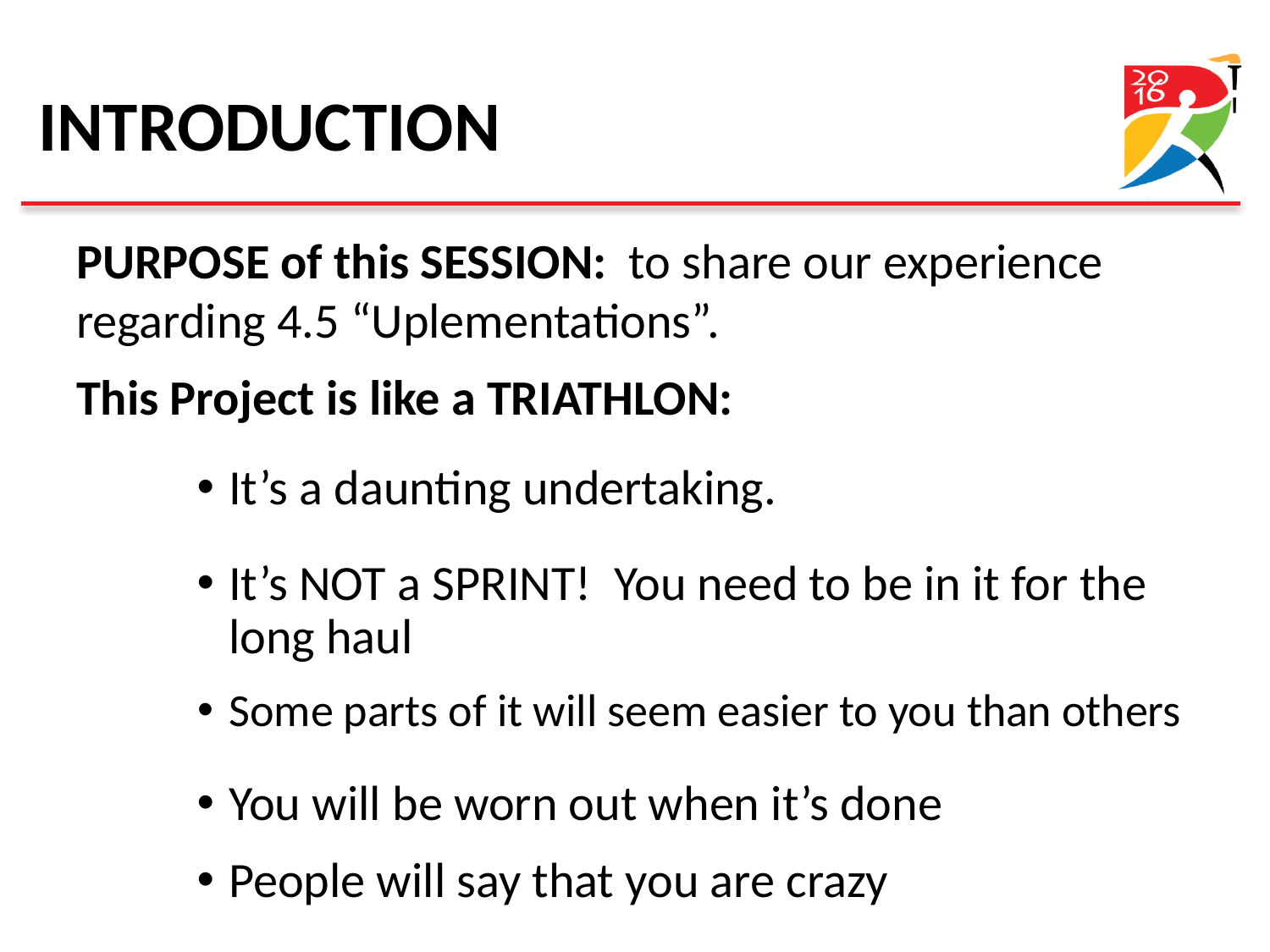

# INTRODUCTION
PURPOSE of this SESSION:  to share our experience regarding 4.5 “Uplementations”.
This Project is like a TRIATHLON:
It’s a daunting undertaking.
It’s NOT a SPRINT!  You need to be in it for the long haul
Some parts of it will seem easier to you than others
You will be worn out when it’s done
People will say that you are crazy